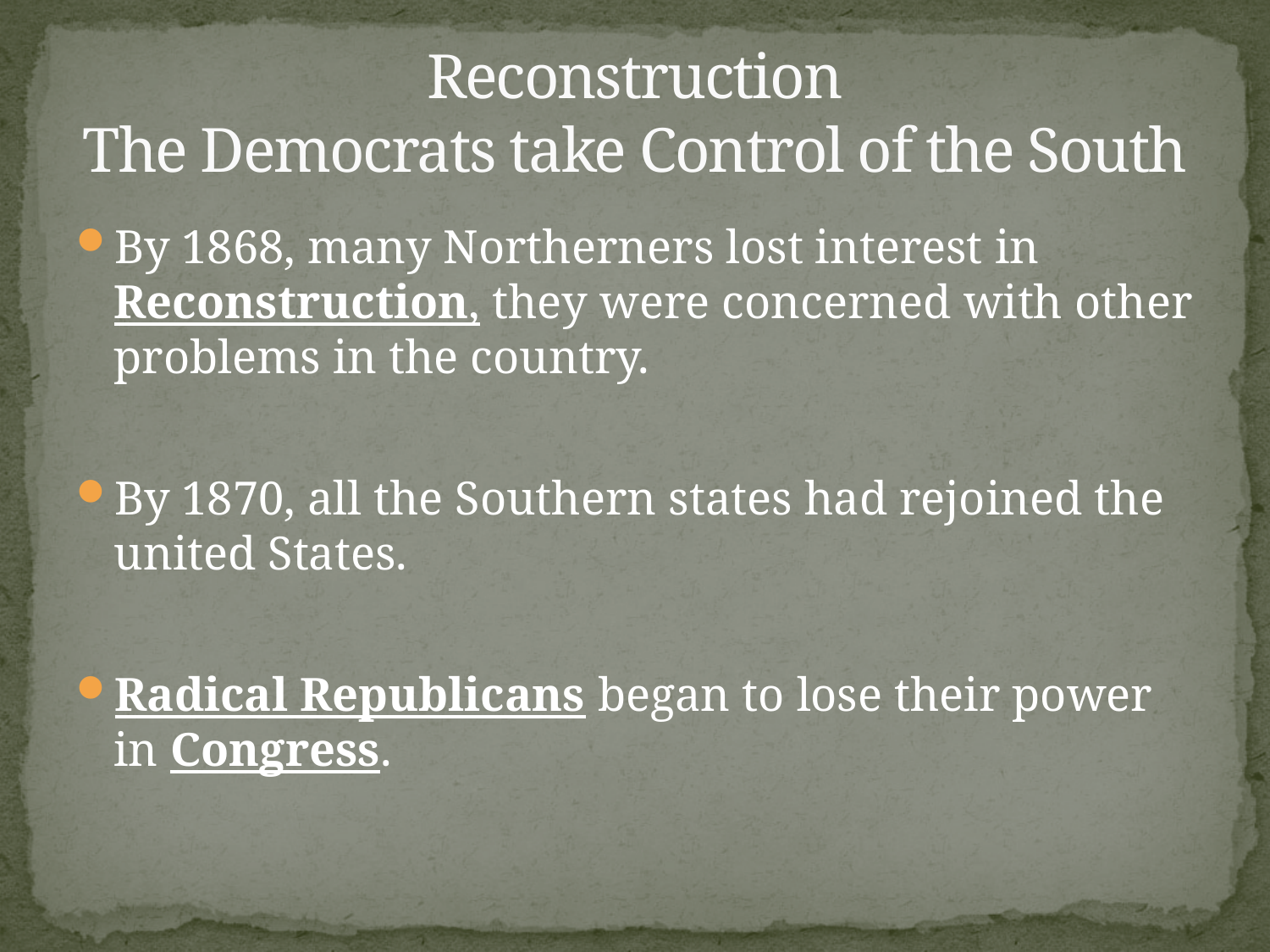

# Reconstruction The Democrats take Control of the South
By 1868, many Northerners lost interest in Reconstruction, they were concerned with other problems in the country.

By 1870, all the Southern states had rejoined the united States.

Radical Republicans began to lose their power in Congress.